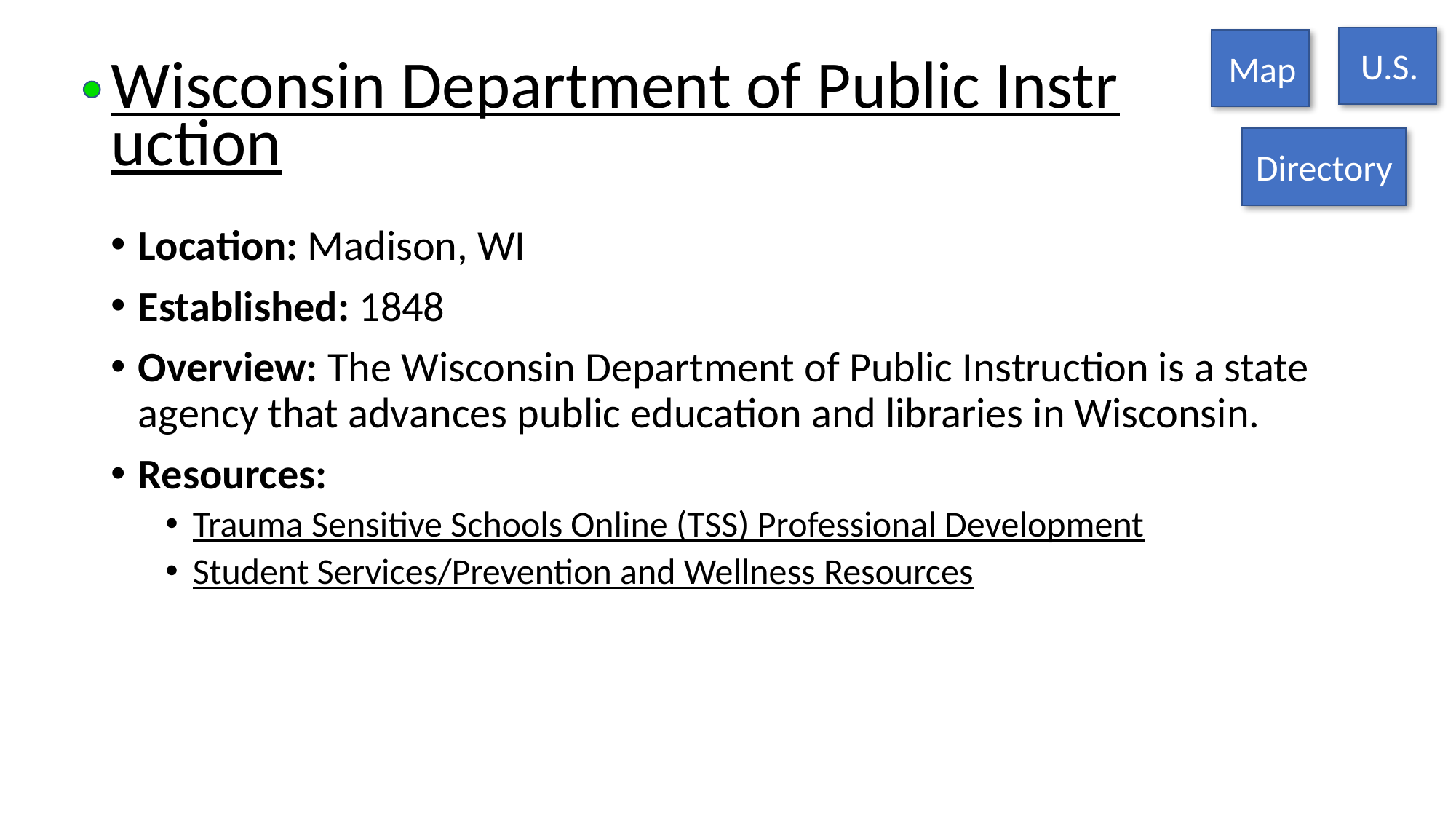

U.S.
Map
# Wisconsin Department of Public Instruction

Directory
Location: Madison, WI
Established: 1848
Overview: The Wisconsin Department of Public Instruction is a state agency that advances public education and libraries in Wisconsin.
Resources:
Trauma Sensitive Schools Online (TSS) Professional Development
Student Services/Prevention and Wellness Resources